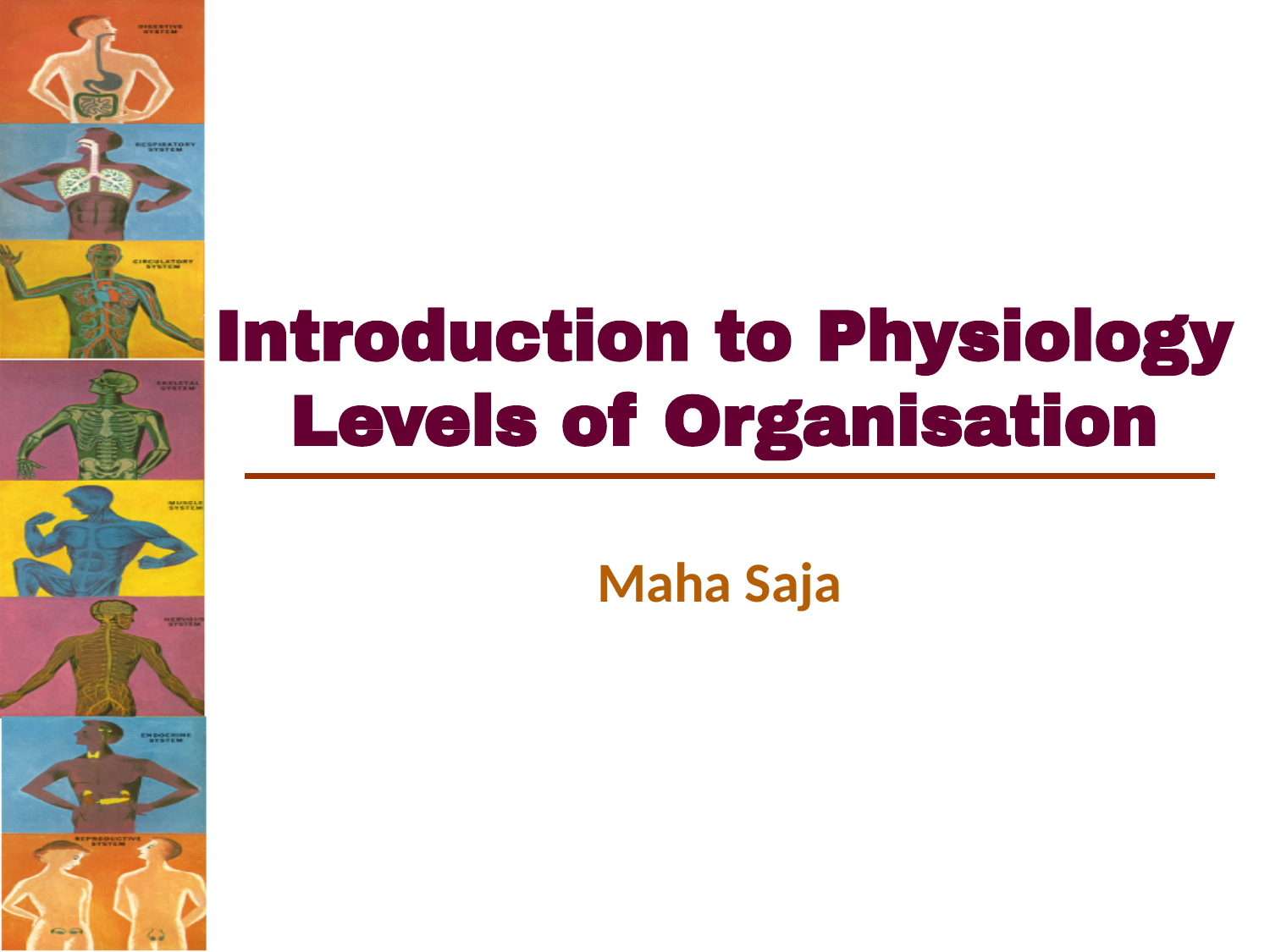

# Introduction to Physiology Levels of Organisation
Maha Saja